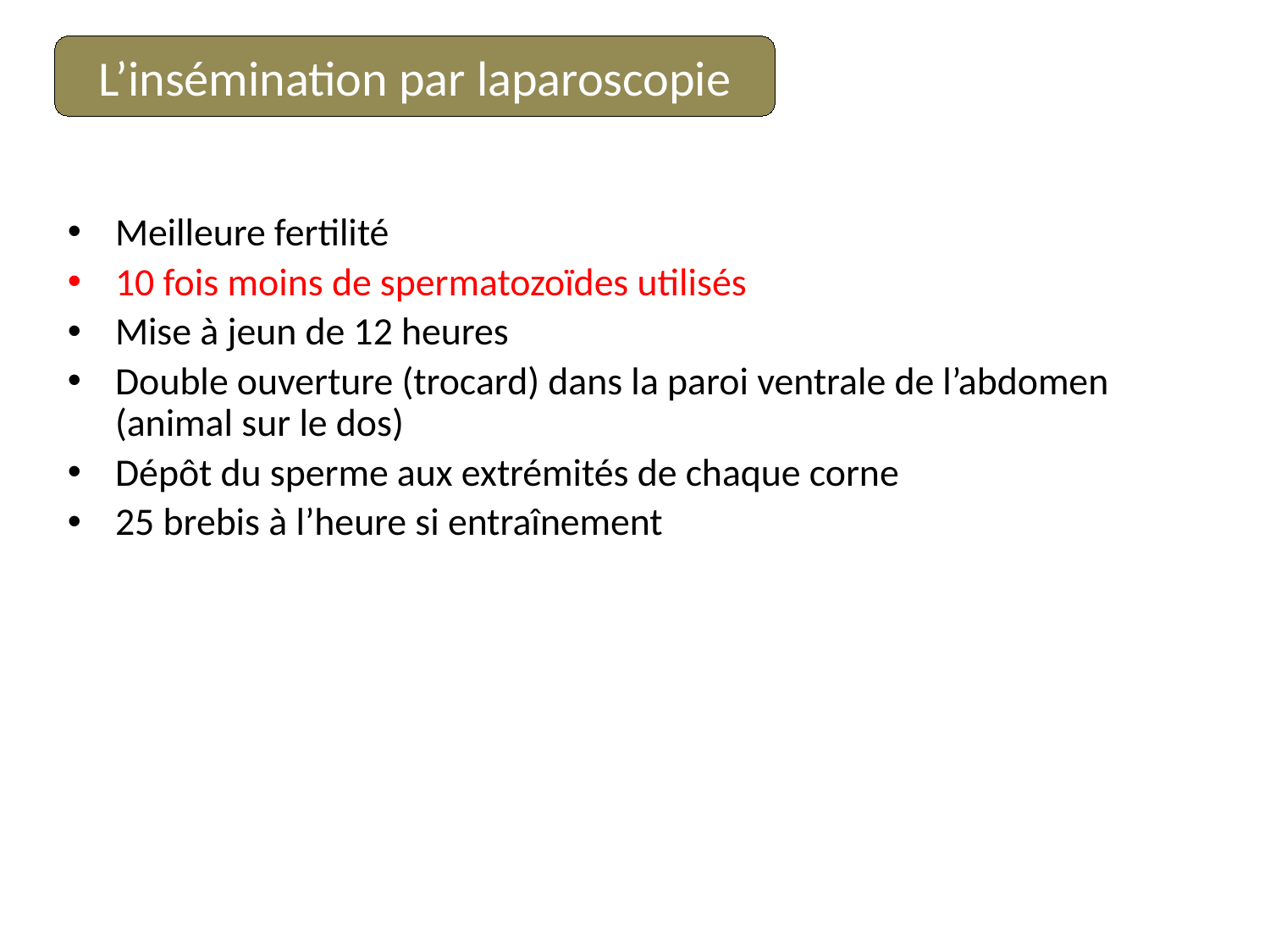

L’insémination par laparoscopie
Meilleure fertilité
10 fois moins de spermatozoïdes utilisés
Mise à jeun de 12 heures
Double ouverture (trocard) dans la paroi ventrale de l’abdomen (animal sur le dos)
Dépôt du sperme aux extrémités de chaque corne
25 brebis à l’heure si entraînement